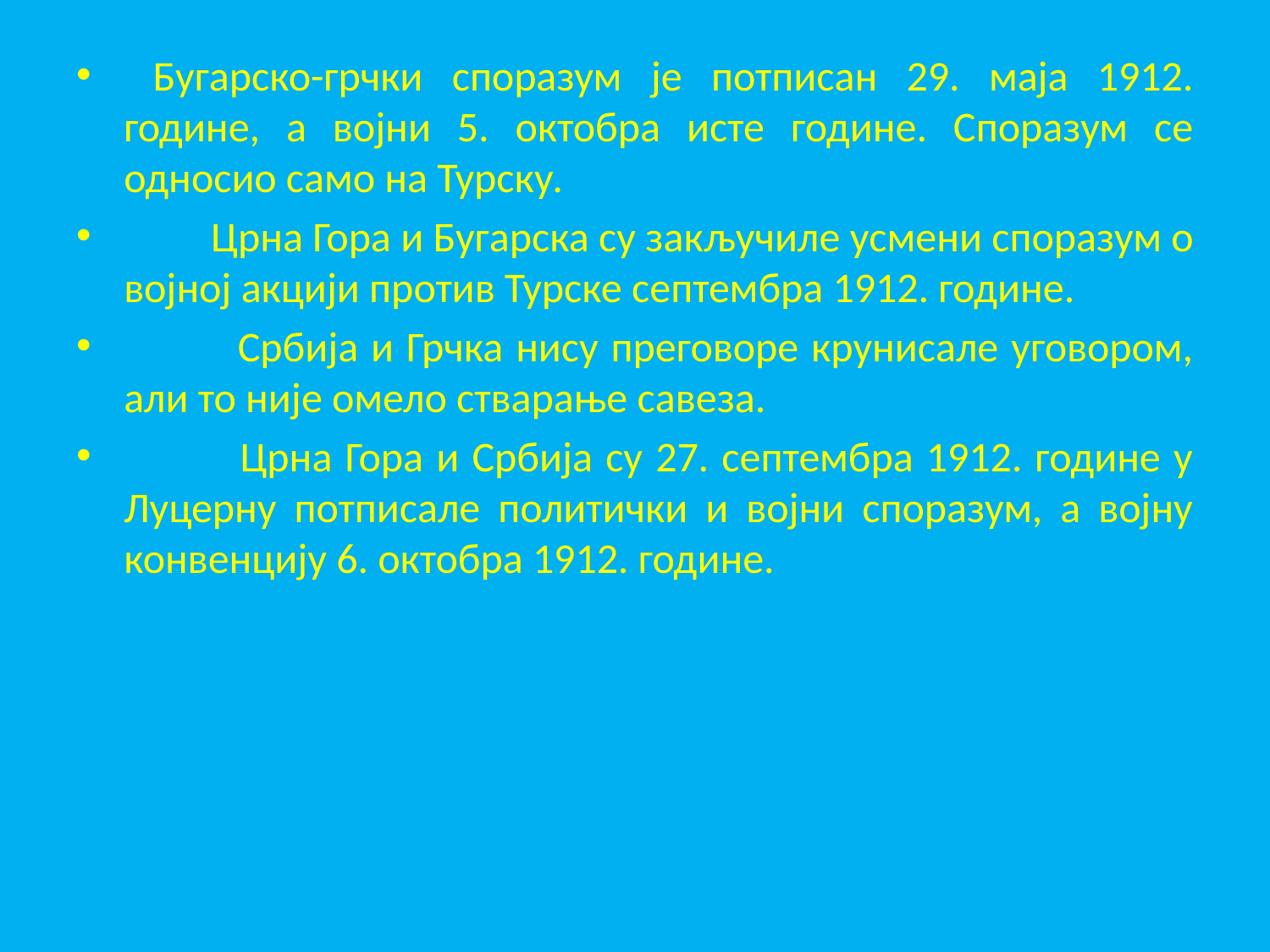

Бугарско-грчки споразум је потписан 29. маја 1912. године, а војни 5. октобра исте године. Споразум се односио само на Турску.
         Црна Гора и Бугарска су закључиле усмени споразум о војној акцији против Турске септембра 1912. године.
         Србија и Грчка нису преговоре крунисале уговором, али то није омело стварање савеза.
         Црна Гора и Србија су 27. септембра 1912. године у Луцерну потписале политички и војни споразум, а војну конвенцију 6. октобра 1912. године.